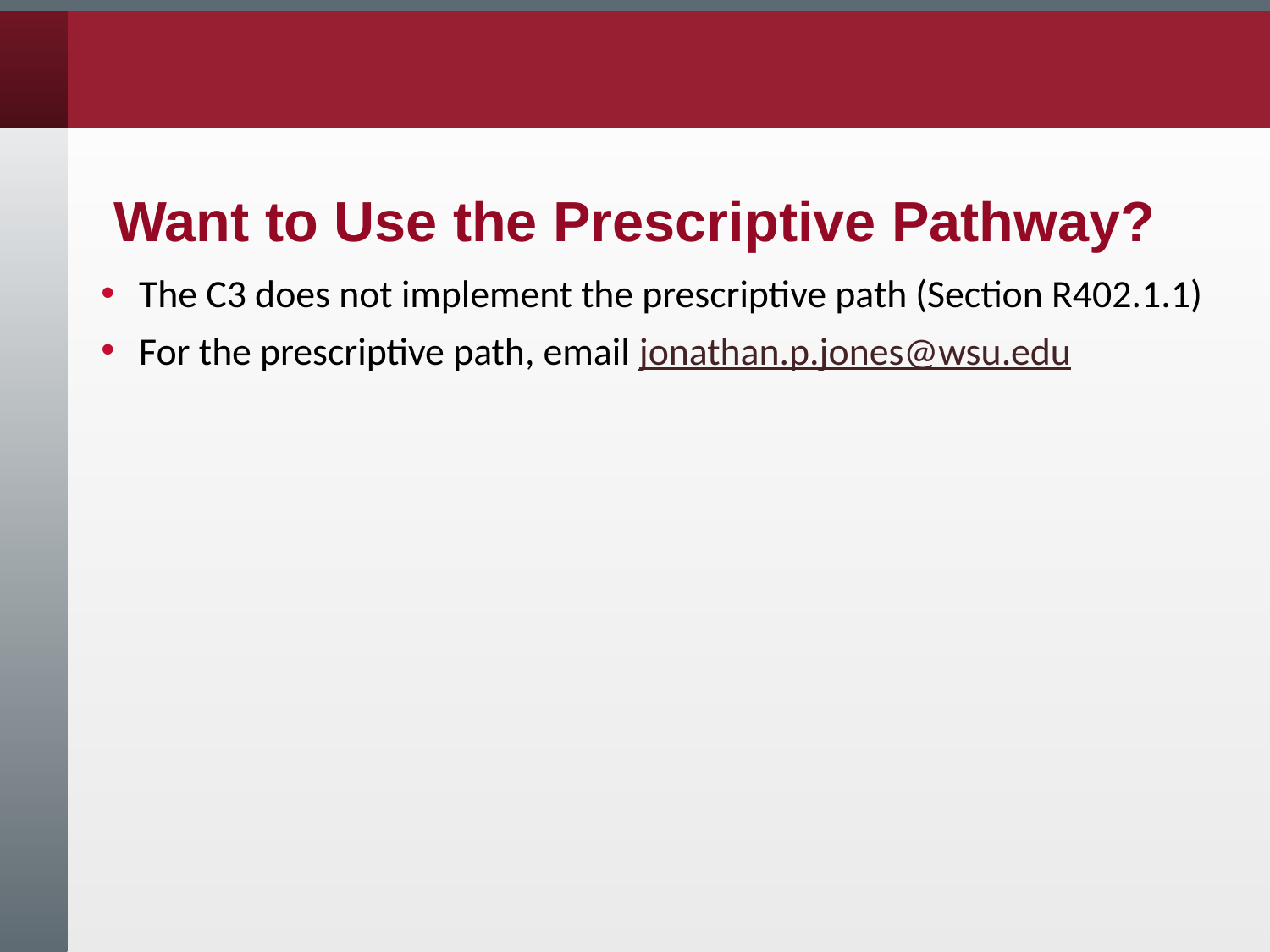

# Want to Use the Prescriptive Pathway?
The C3 does not implement the prescriptive path (Section R402.1.1)
For the prescriptive path, email jonathan.p.jones@wsu.edu